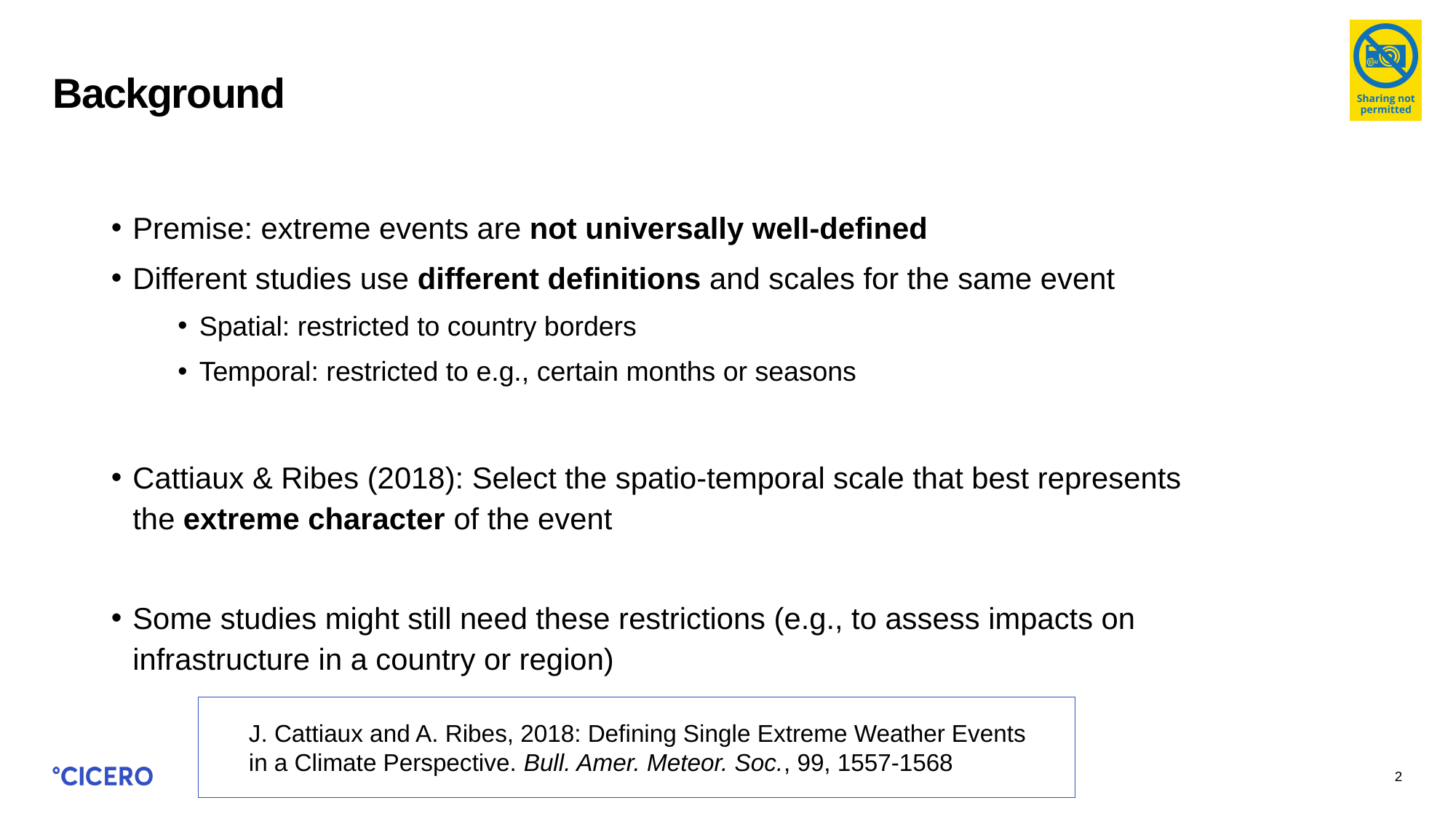

# Background
Premise: extreme events are not universally well-defined
Different studies use different definitions and scales for the same event
Spatial: restricted to country borders
Temporal: restricted to e.g., certain months or seasons

Cattiaux & Ribes (2018): Select the spatio-temporal scale that best represents the extreme character of the event

Some studies might still need these restrictions (e.g., to assess impacts on infrastructure in a country or region)

J. Cattiaux and A. Ribes, 2018: Defining Single Extreme Weather Events in a Climate Perspective. Bull. Amer. Meteor. Soc., 99, 1557-1568
2